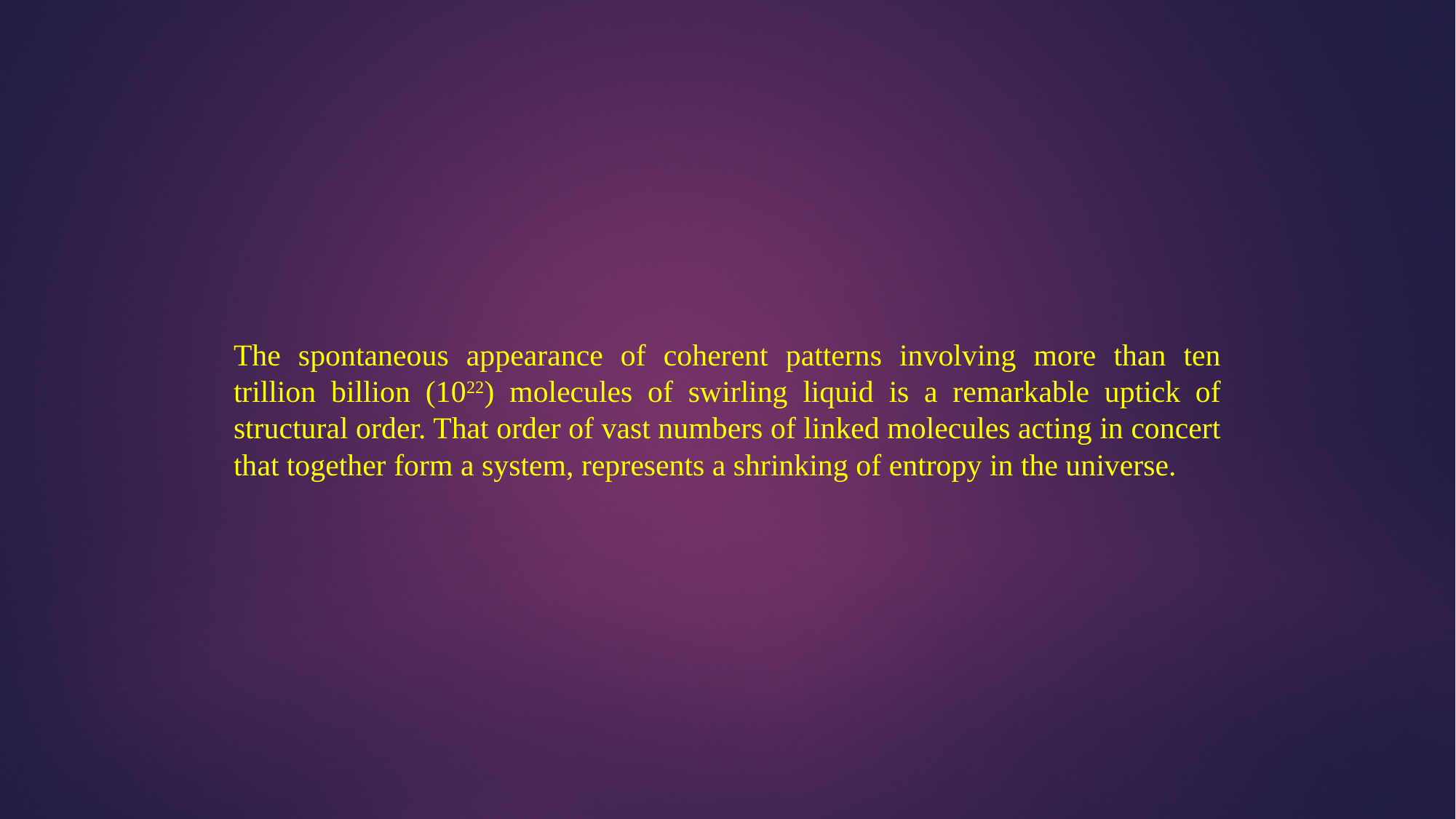

The spontaneous appearance of coherent patterns involving more than ten trillion billion (1022) molecules of swirling liquid is a remarkable uptick of structural order. That order of vast numbers of linked molecules acting in concert that together form a system, represents a shrinking of entropy in the universe.